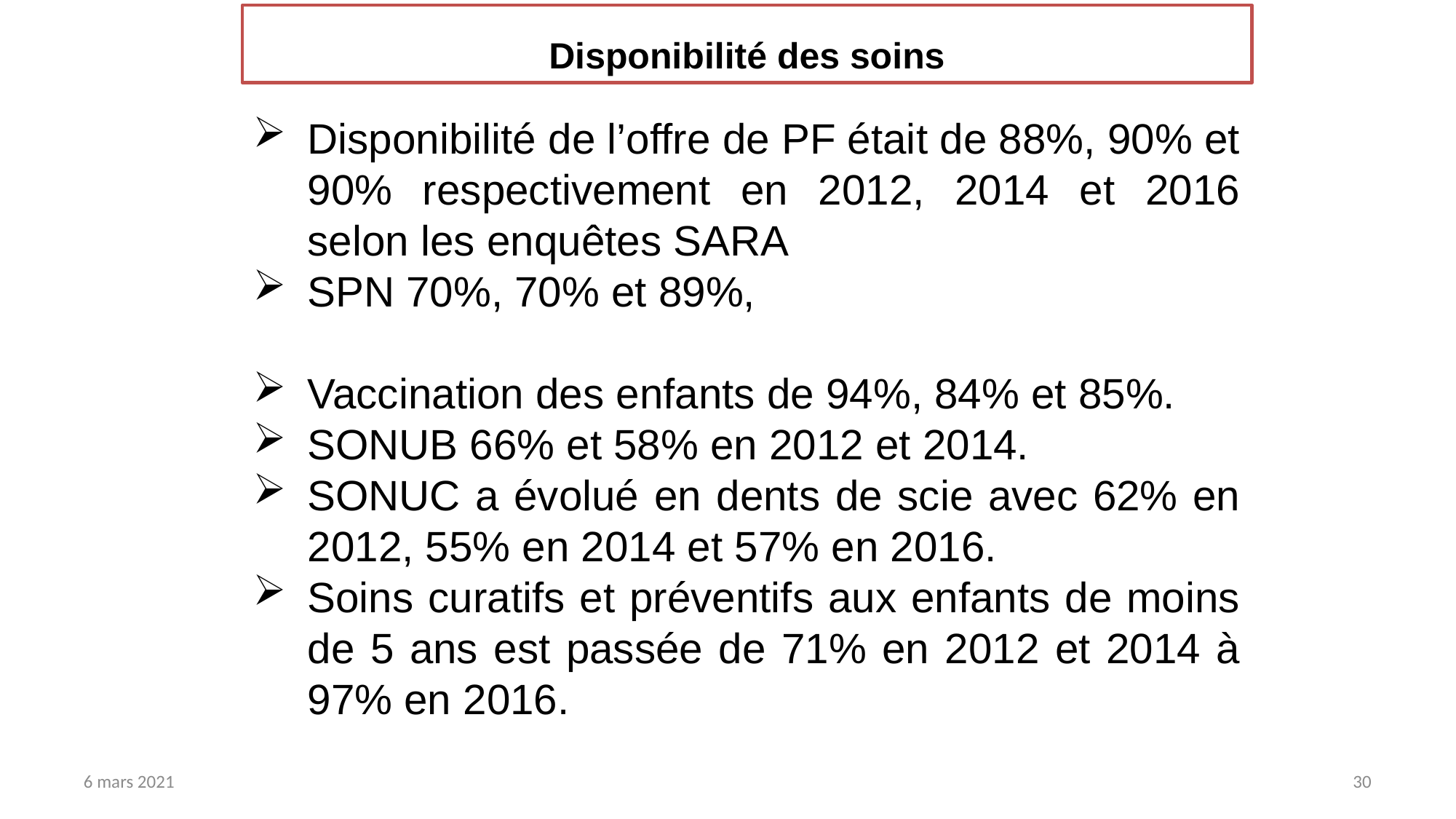

Disponibilité des soins
Disponibilité de l’offre de PF était de 88%, 90% et 90% respectivement en 2012, 2014 et 2016 selon les enquêtes SARA
SPN 70%, 70% et 89%,

Vaccination des enfants de 94%, 84% et 85%.
SONUB 66% et 58% en 2012 et 2014.
SONUC a évolué en dents de scie avec 62% en 2012, 55% en 2014 et 57% en 2016.
Soins curatifs et préventifs aux enfants de moins de 5 ans est passée de 71% en 2012 et 2014 à 97% en 2016.
6 mars 2021
30